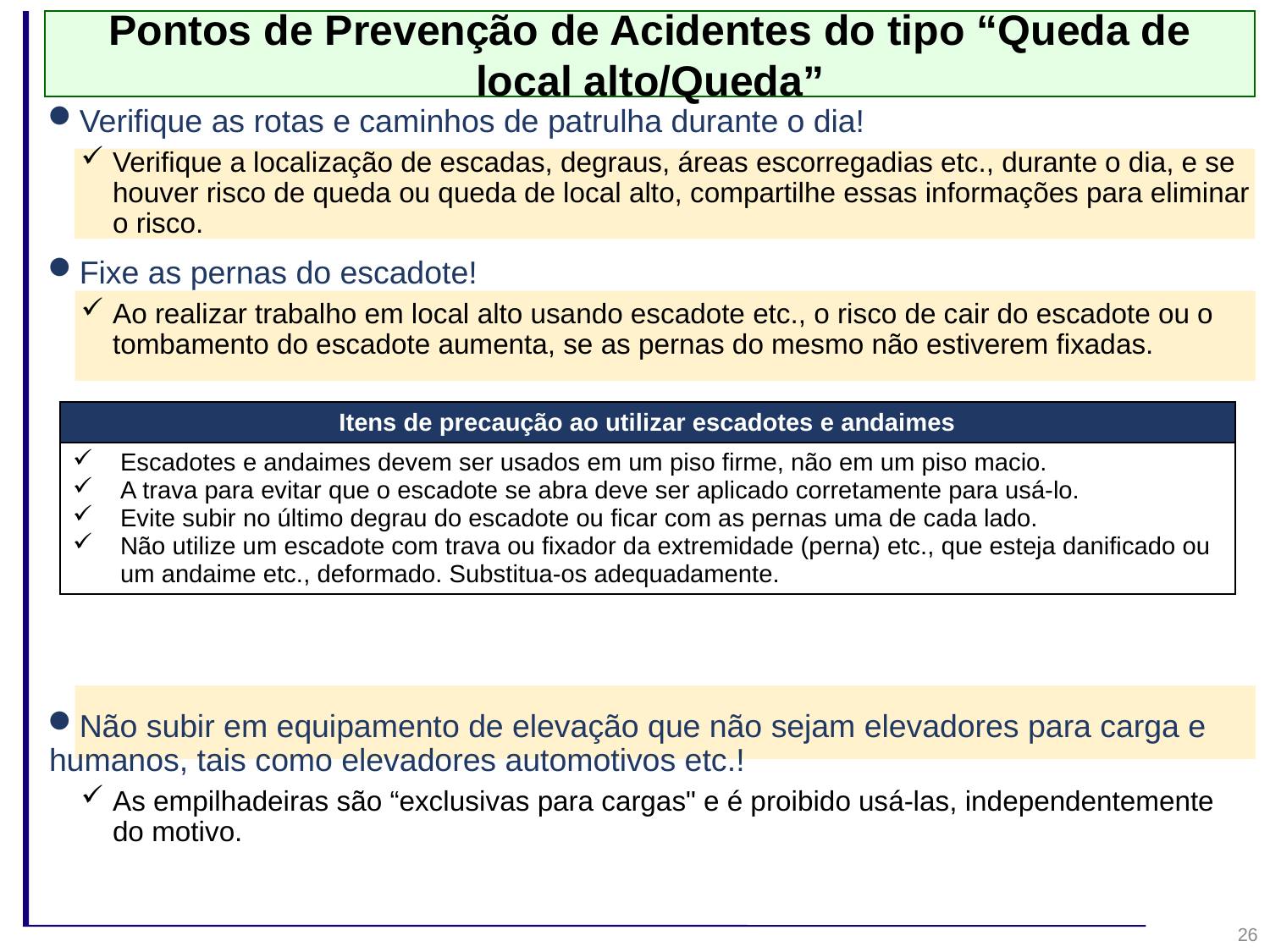

Pontos de Prevenção de Acidentes do tipo “Queda de local alto/Queda”
Verifique as rotas e caminhos de patrulha durante o dia!
Verifique a localização de escadas, degraus, áreas escorregadias etc., durante o dia, e se houver risco de queda ou queda de local alto, compartilhe essas informações para eliminar o risco.
Fixe as pernas do escadote!
Ao realizar trabalho em local alto usando escadote etc., o risco de cair do escadote ou o tombamento do escadote aumenta, se as pernas do mesmo não estiverem fixadas.

Não subir em equipamento de elevação que não sejam elevadores para carga e humanos, tais como elevadores automotivos etc.!
As empilhadeiras são “exclusivas para cargas" e é proibido usá-las, independentemente do motivo.

| Itens de precaução ao utilizar escadotes e andaimes |
| --- |
| Escadotes e andaimes devem ser usados em um piso firme, não em um piso macio. A trava para evitar que o escadote se abra deve ser aplicado corretamente para usá-lo. Evite subir no último degrau do escadote ou ficar com as pernas uma de cada lado. Não utilize um escadote com trava ou fixador da extremidade (perna) etc., que esteja danificado ou um andaime etc., deformado. Substitua-os adequadamente. |

26